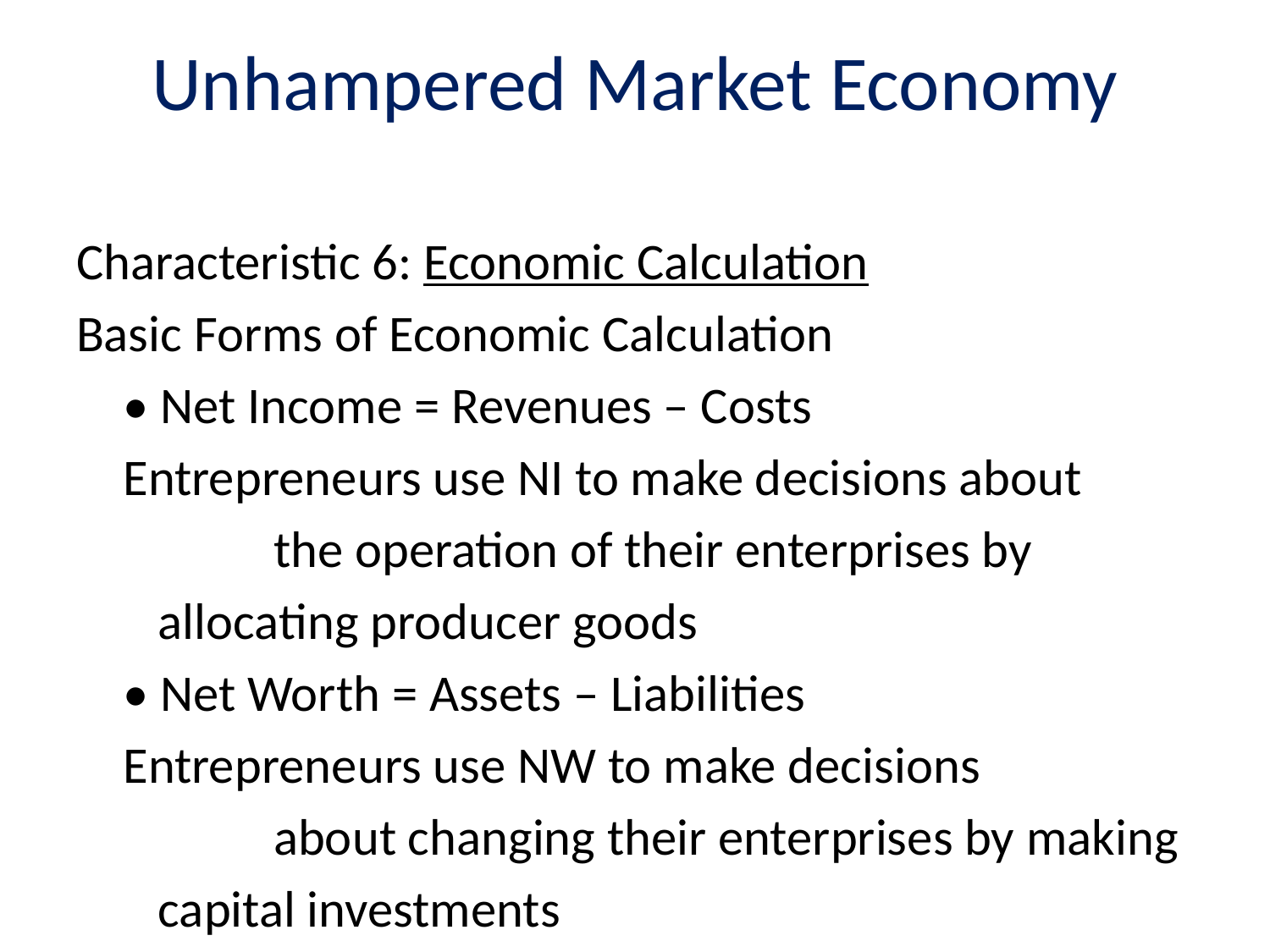

# Unhampered Market Economy
Characteristic 6: Economic Calculation
Basic Forms of Economic Calculation
	• Net Income = Revenues – Costs
		Entrepreneurs use NI to make decisions about
	 	   the operation of their enterprises by
		   allocating producer goods
	• Net Worth = Assets – Liabilities
		Entrepreneurs use NW to make decisions
	 	   about changing their enterprises by making
		   capital investments